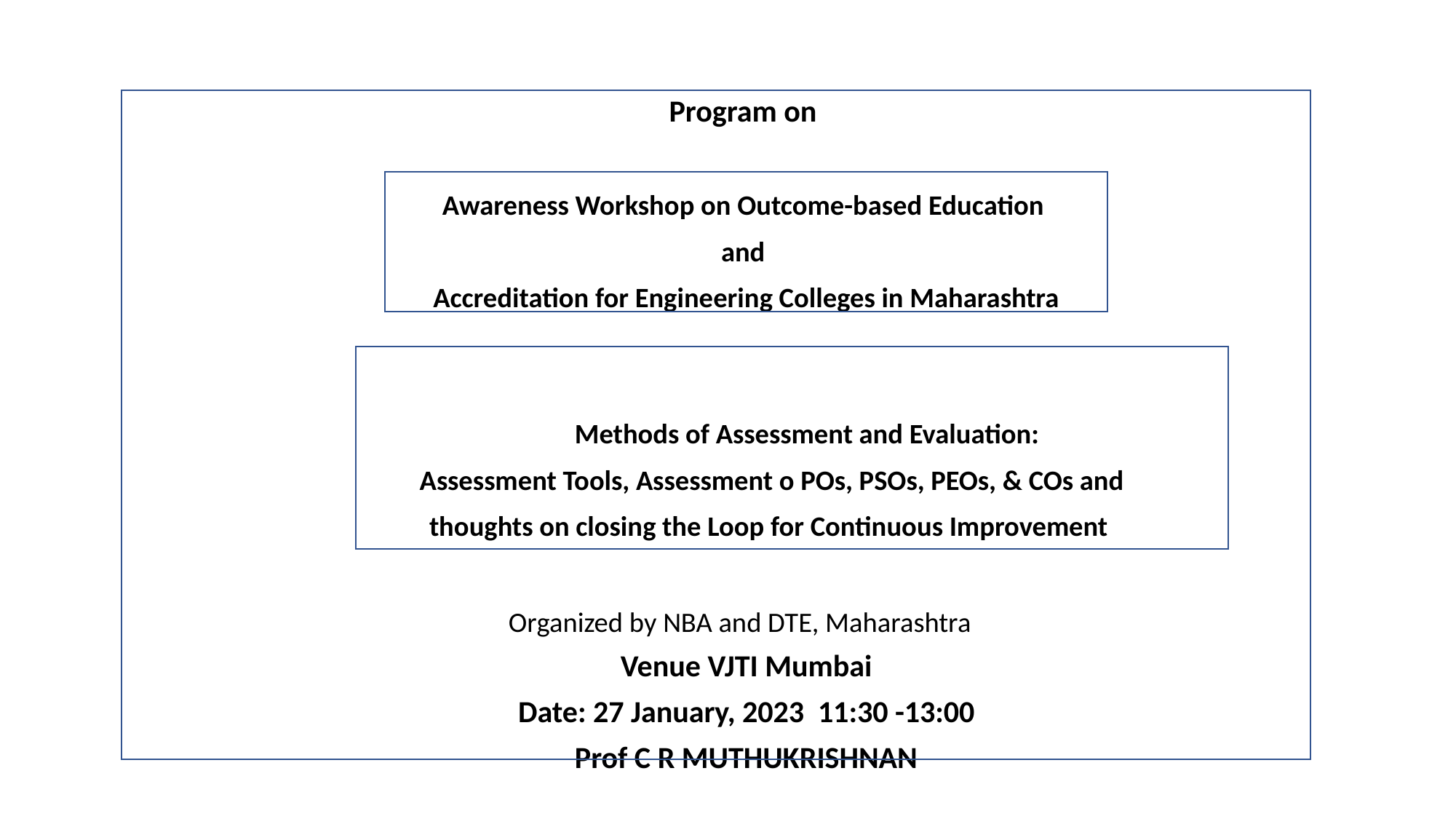

#
Program on

Awareness Workshop on Outcome-based Education
and
Accreditation for Engineering Colleges in Maharashtra

                          Methods of Assessment and Evaluation:
         Assessment Tools, Assessment o POs, PSOs, PEOs, & COs and
       thoughts on closing the Loop for Continuous Improvement

Organized by NBA and DTE, Maharashtra
Venue VJTI Mumbai
Date: 27 January, 2023  11:30 -13:00
Prof C R MUTHUKRISHNAN

1